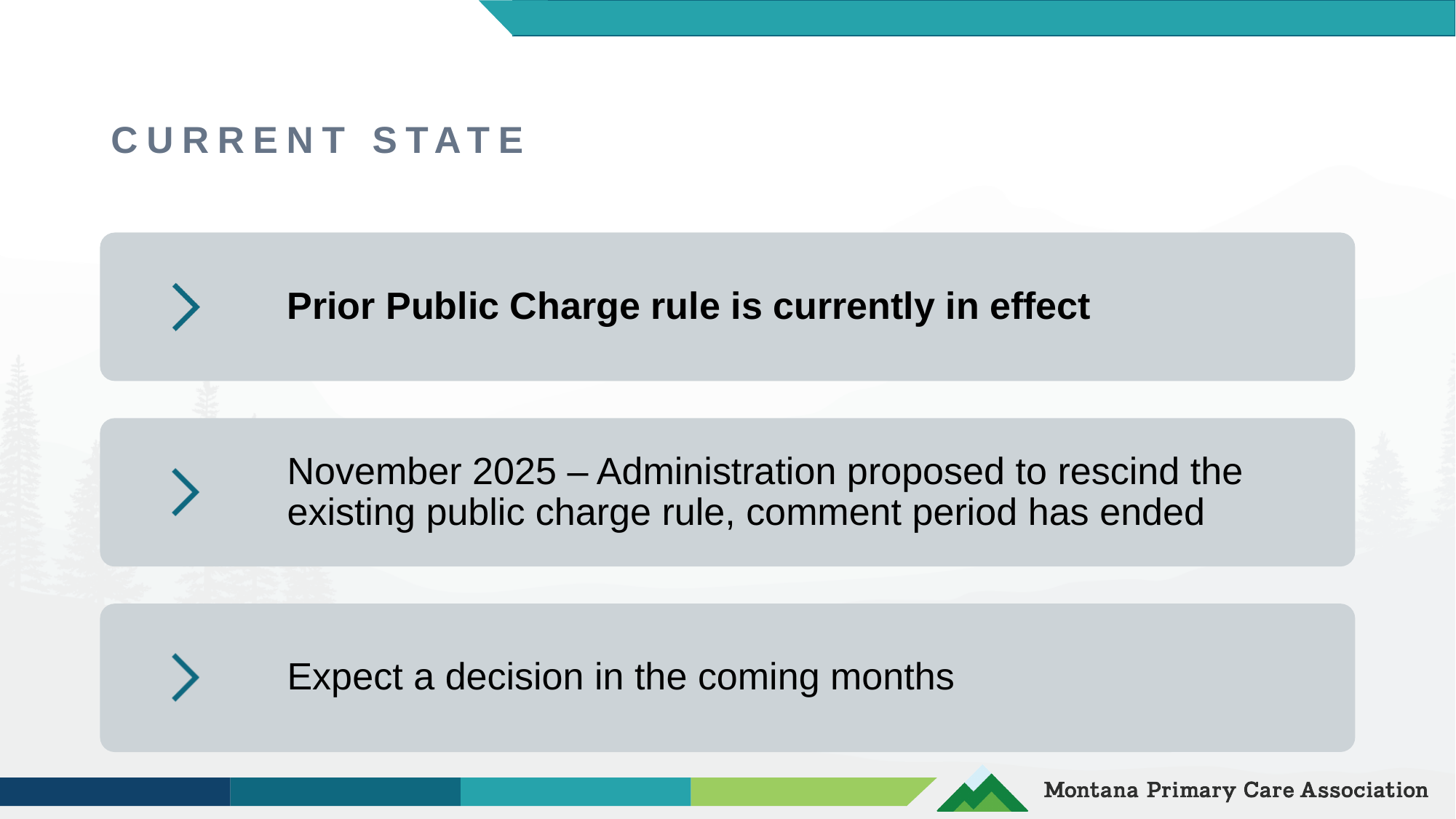

# CURRENT STATE
Prior Public Charge rule is currently in effect
November 2025 – Administration proposed to rescind the existing public charge rule, comment period has ended
Expect a decision in the coming months